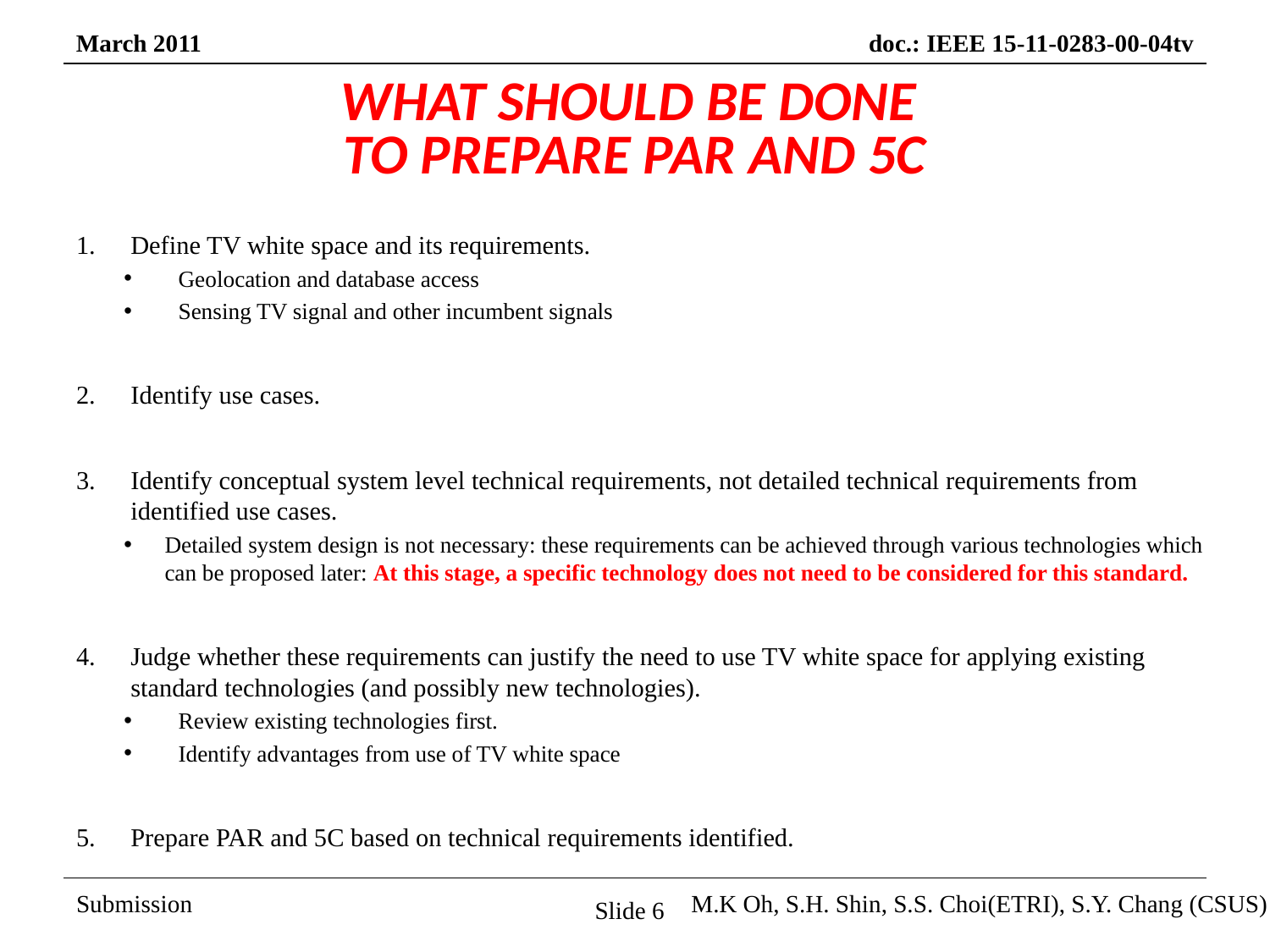

# WHAT SHOULD BE DONE TO PREPARE PAR AND 5C
Define TV white space and its requirements.
Geolocation and database access
Sensing TV signal and other incumbent signals

Identify use cases.

Identify conceptual system level technical requirements, not detailed technical requirements from identified use cases.
Detailed system design is not necessary: these requirements can be achieved through various technologies which can be proposed later: At this stage, a specific technology does not need to be considered for this standard.

Judge whether these requirements can justify the need to use TV white space for applying existing standard technologies (and possibly new technologies).
Review existing technologies first.
Identify advantages from use of TV white space

Prepare PAR and 5C based on technical requirements identified.
Slide 6